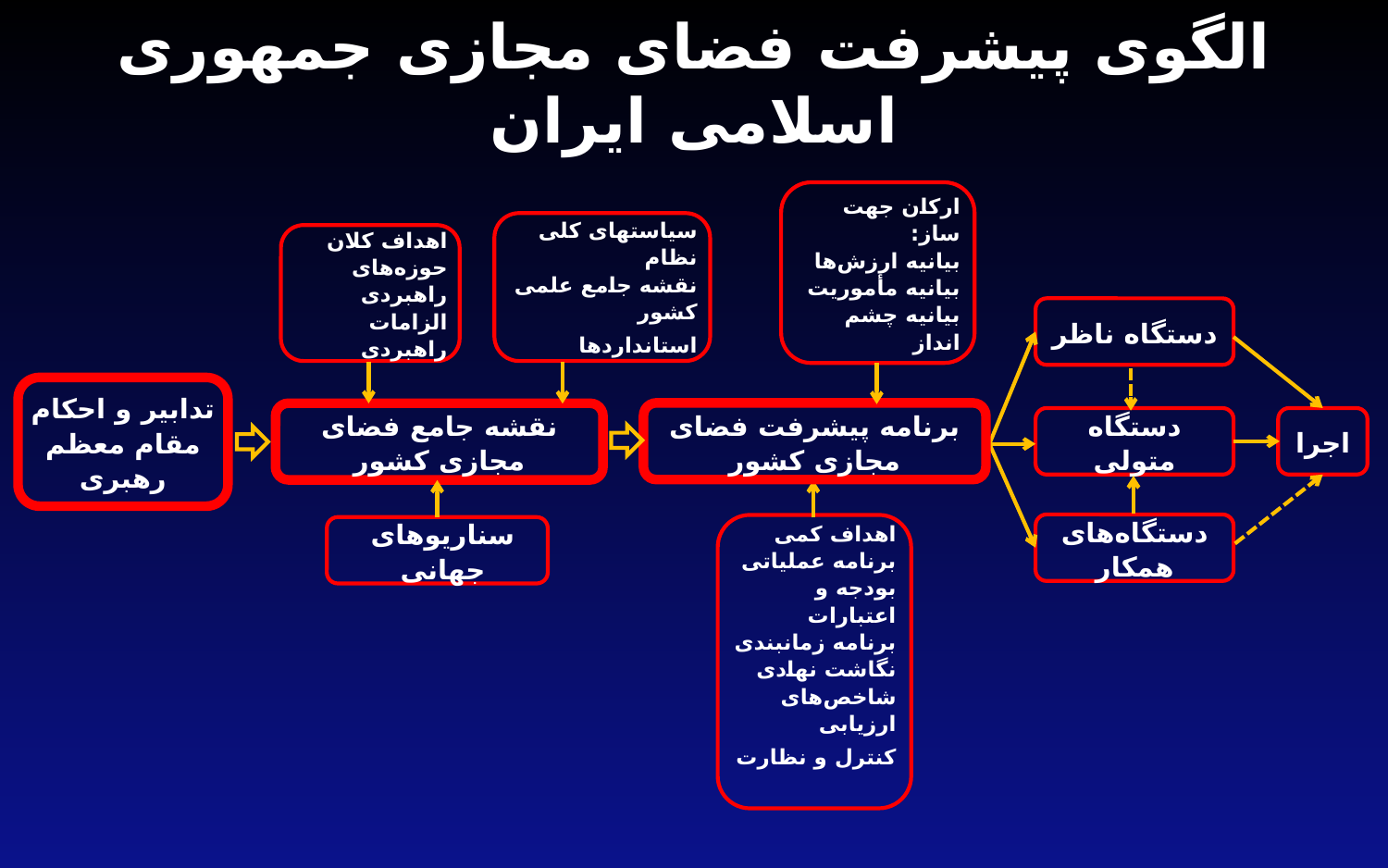

# الگوی پیشرفت فضای مجازی جمهوری اسلامی ایران
ارکان جهت ساز:
بیانیه ارزش‌ها
بیانیه مأموریت
بیانیه چشم انداز
دستگاه ناظر
نقشه جامع فضای مجازی کشور
دستگاه متولی
اجرا
دستگاه‌های همکار
اهداف کمی
برنامه عملیاتی
بودجه و اعتبارات
برنامه زمانبندی
نگاشت نهادی
شاخص‌های ارزیابی
کنترل و نظارت

سیاستهای کلی نظام
نقشه جامع علمی کشور
استانداردها
اهداف کلان
حوزه‌های راهبردی
الزامات راهبردی
تدابیر و احکام مقام معظم رهبری

سناریوهای جهانی
برنامه پیشرفت فضای مجازی کشور